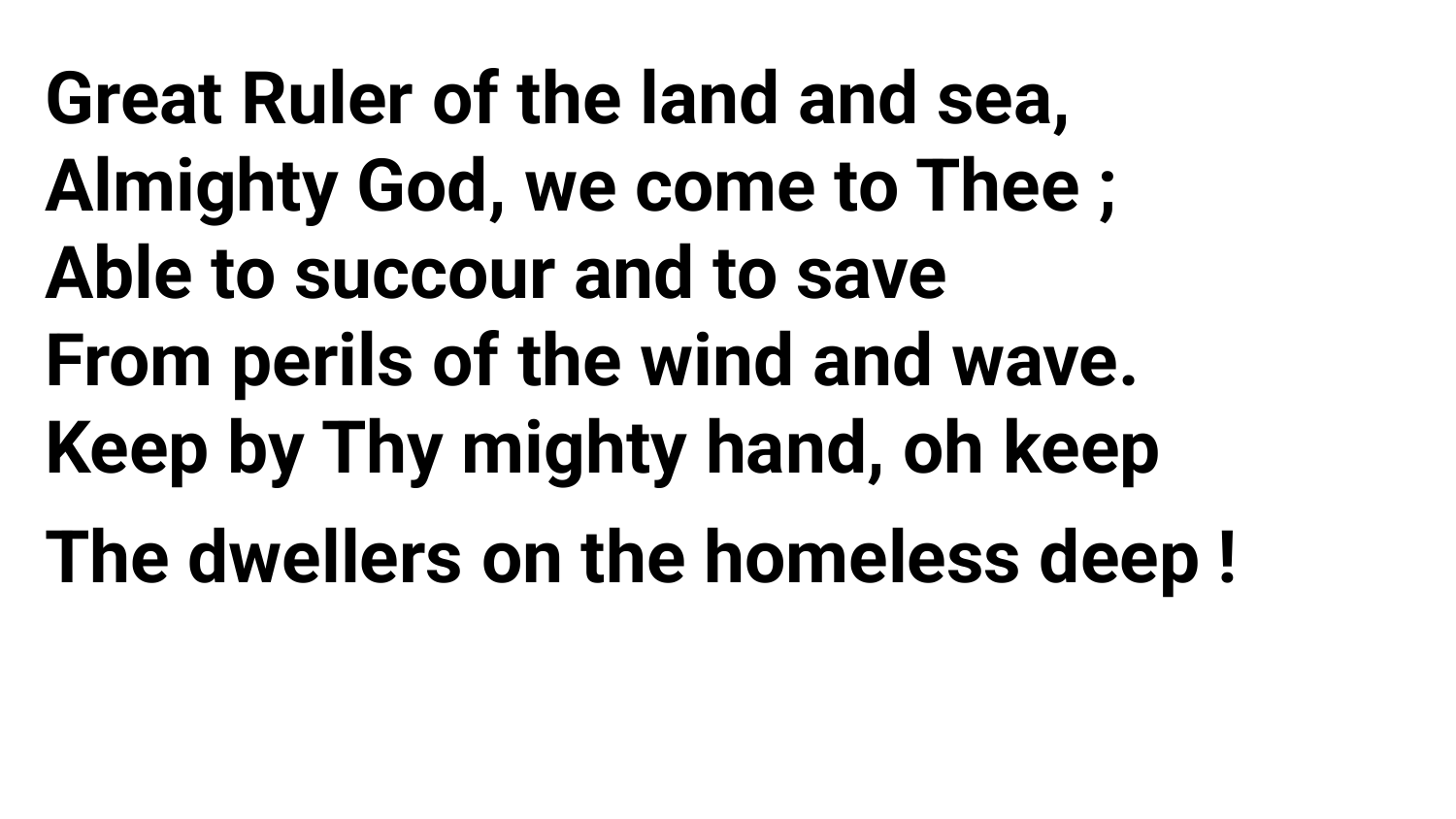

Great Ruler of the land and sea,
Almighty God, we come to Thee ;
Able to succour and to save
From perils of the wind and wave.
Keep by Thy mighty hand, oh keep
The dwellers on the homeless deep !